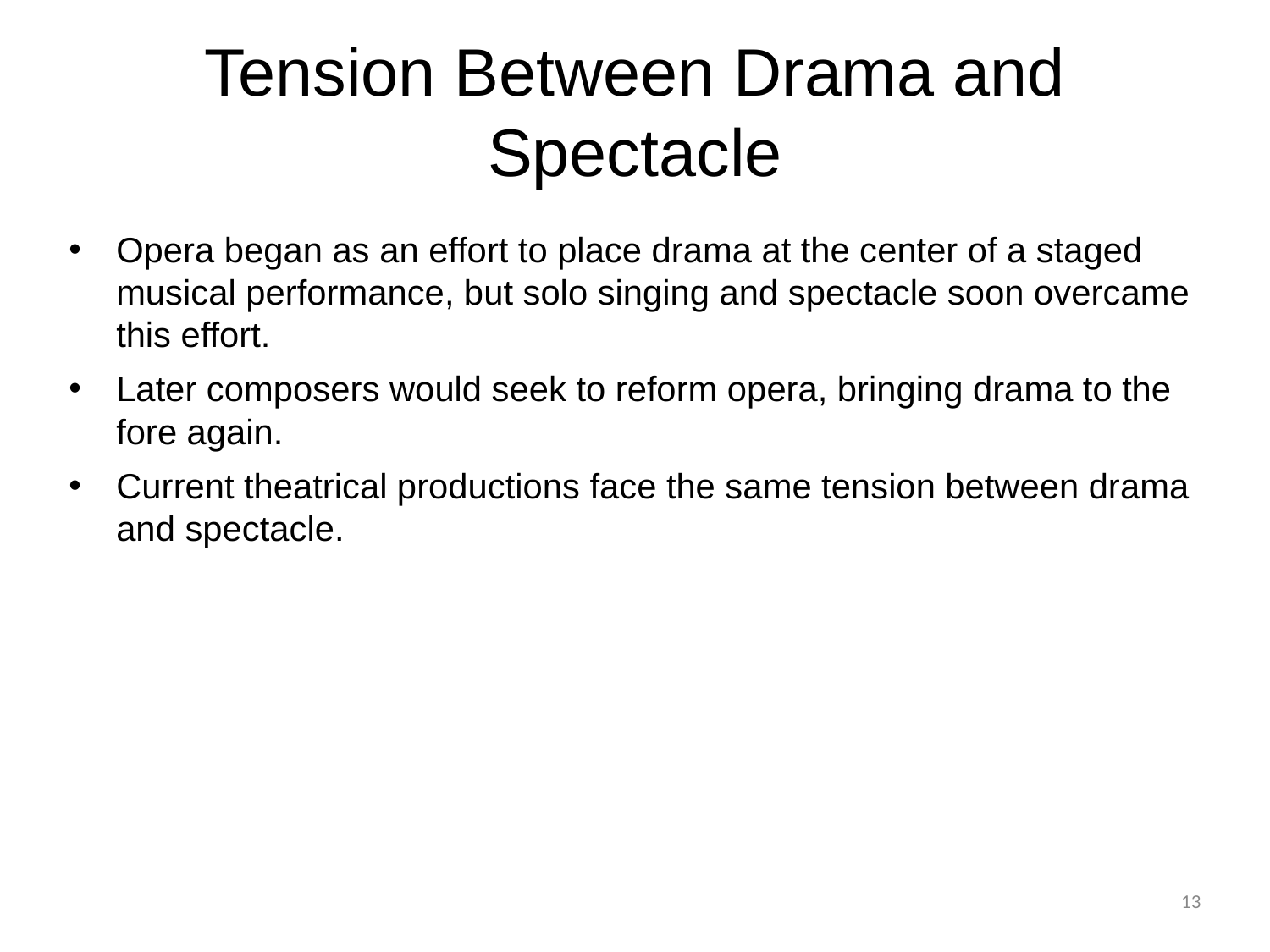

# Tension Between Drama and Spectacle
Opera began as an effort to place drama at the center of a staged musical performance, but solo singing and spectacle soon overcame this effort.
Later composers would seek to reform opera, bringing drama to the fore again.
Current theatrical productions face the same tension between drama and spectacle.
13